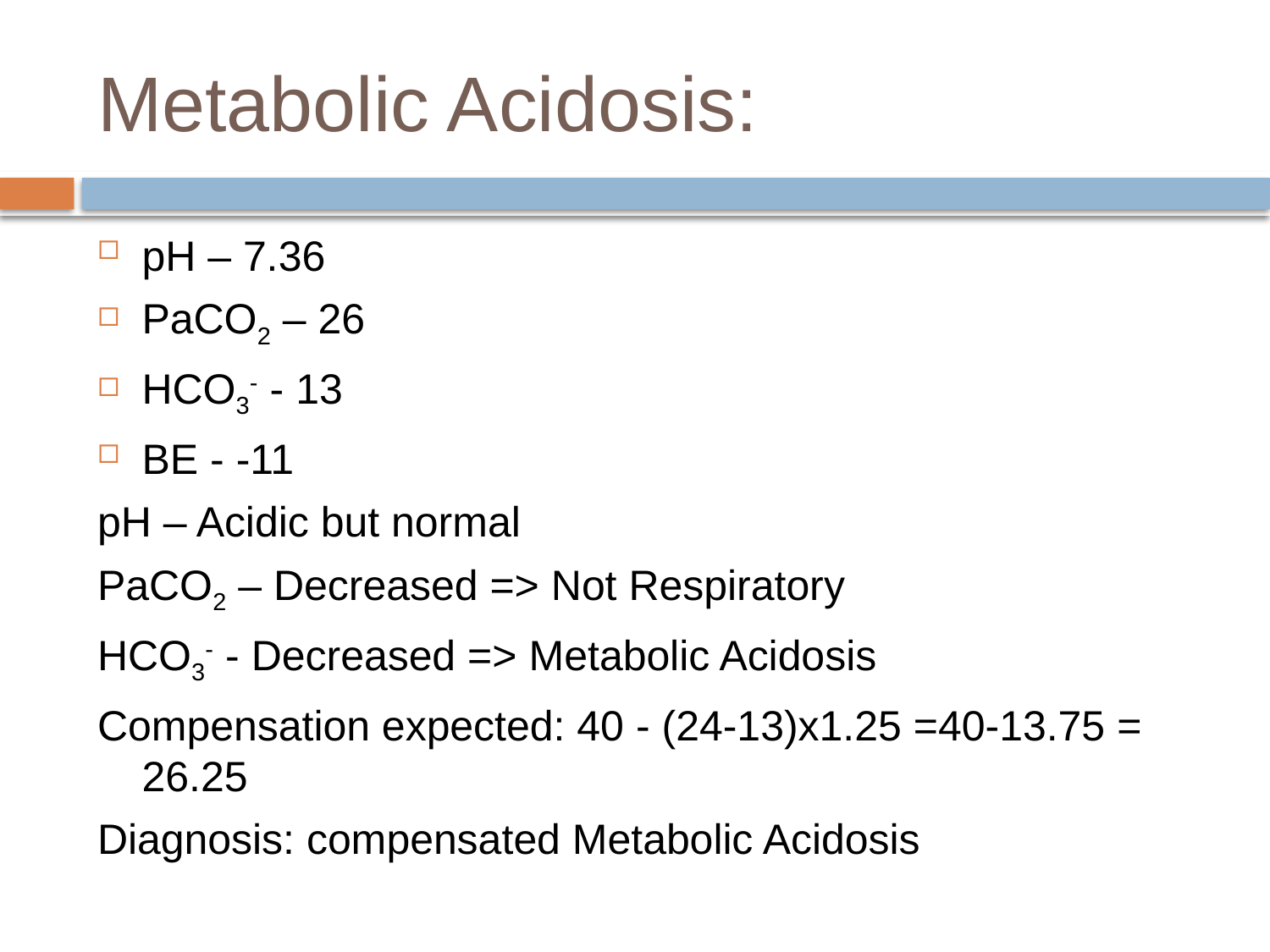

# Metabolic Acidosis:
pH – 7.36
PaCO2 – 26
HCO3- - 13
BE - -11
pH – Acidic but normal
PaCO2 – Decreased => Not Respiratory
HCO3- - Decreased => Metabolic Acidosis
Compensation expected: 40 - (24-13)x1.25 =40-13.75 = 26.25
Diagnosis: compensated Metabolic Acidosis